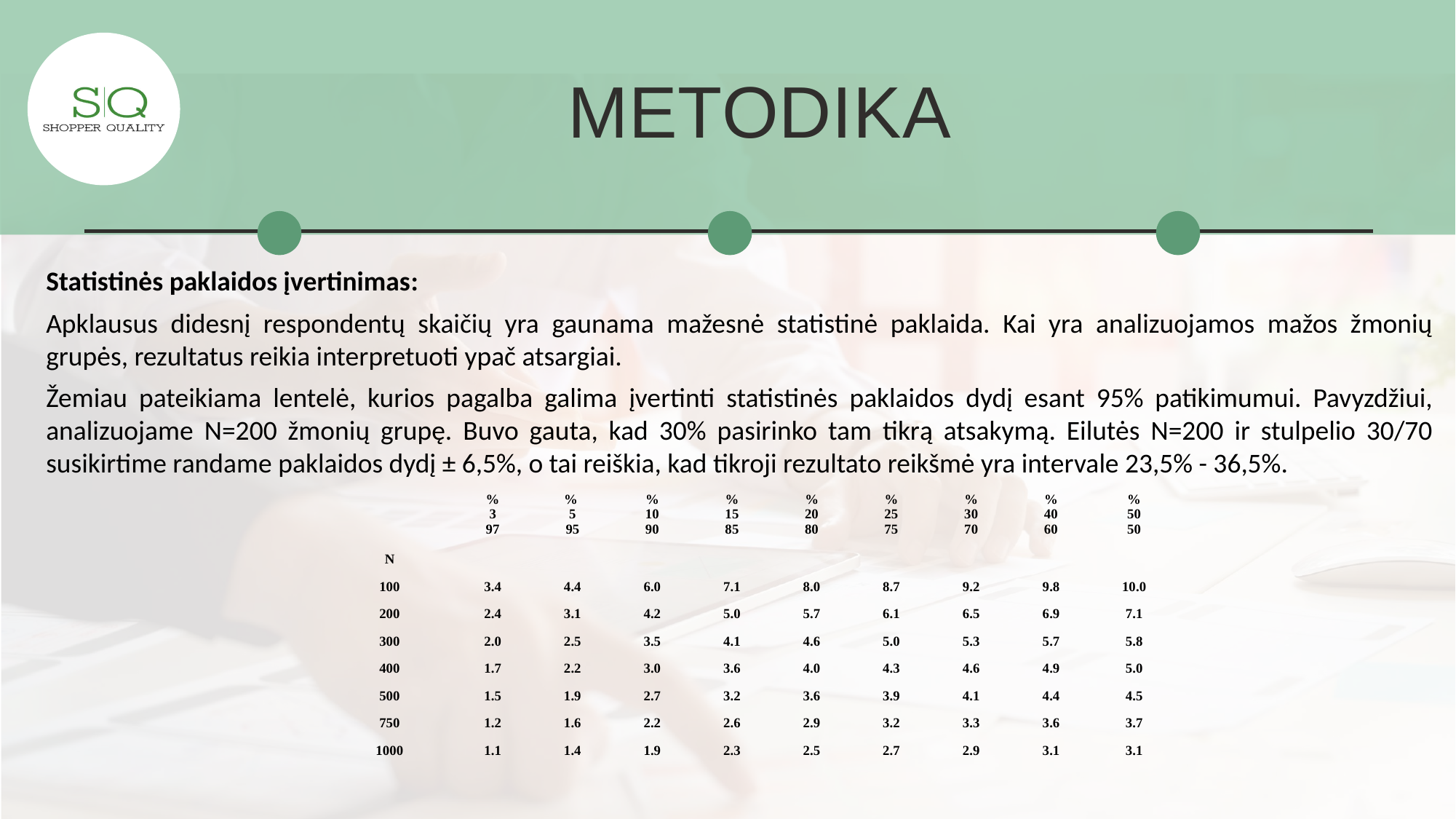

METODIKA

Statistinės paklaidos įvertinimas:
Apklausus didesnį respondentų skaičių yra gaunama mažesnė statistinė paklaida. Kai yra analizuojamos mažos žmonių grupės, rezultatus reikia interpretuoti ypač atsargiai.
Žemiau pateikiama lentelė, kurios pagalba galima įvertinti statistinės paklaidos dydį esant 95% patikimumui. Pavyzdžiui, analizuojame N=200 žmonių grupę. Buvo gauta, kad 30% pasirinko tam tikrą atsakymą. Eilutės N=200 ir stulpelio 30/70 susikirtime randame paklaidos dydį ± 6,5%, o tai reiškia, kad tikroji rezultato reikšmė yra intervale 23,5% - 36,5%.

|  | % 3 97 | % 5 95 | % 10 90 | % 15 85 | % 20 80 | % 25 75 | % 30 70 | % 40 60 | % 50 50 |
| --- | --- | --- | --- | --- | --- | --- | --- | --- | --- |
| N |  |  |  |  |  |  |  |  |  |
| 100 | 3.4 | 4.4 | 6.0 | 7.1 | 8.0 | 8.7 | 9.2 | 9.8 | 10.0 |
| 200 | 2.4 | 3.1 | 4.2 | 5.0 | 5.7 | 6.1 | 6.5 | 6.9 | 7.1 |
| 300 | 2.0 | 2.5 | 3.5 | 4.1 | 4.6 | 5.0 | 5.3 | 5.7 | 5.8 |
| 400 | 1.7 | 2.2 | 3.0 | 3.6 | 4.0 | 4.3 | 4.6 | 4.9 | 5.0 |
| 500 | 1.5 | 1.9 | 2.7 | 3.2 | 3.6 | 3.9 | 4.1 | 4.4 | 4.5 |
| 750 | 1.2 | 1.6 | 2.2 | 2.6 | 2.9 | 3.2 | 3.3 | 3.6 | 3.7 |
| 1000 | 1.1 | 1.4 | 1.9 | 2.3 | 2.5 | 2.7 | 2.9 | 3.1 | 3.1 |